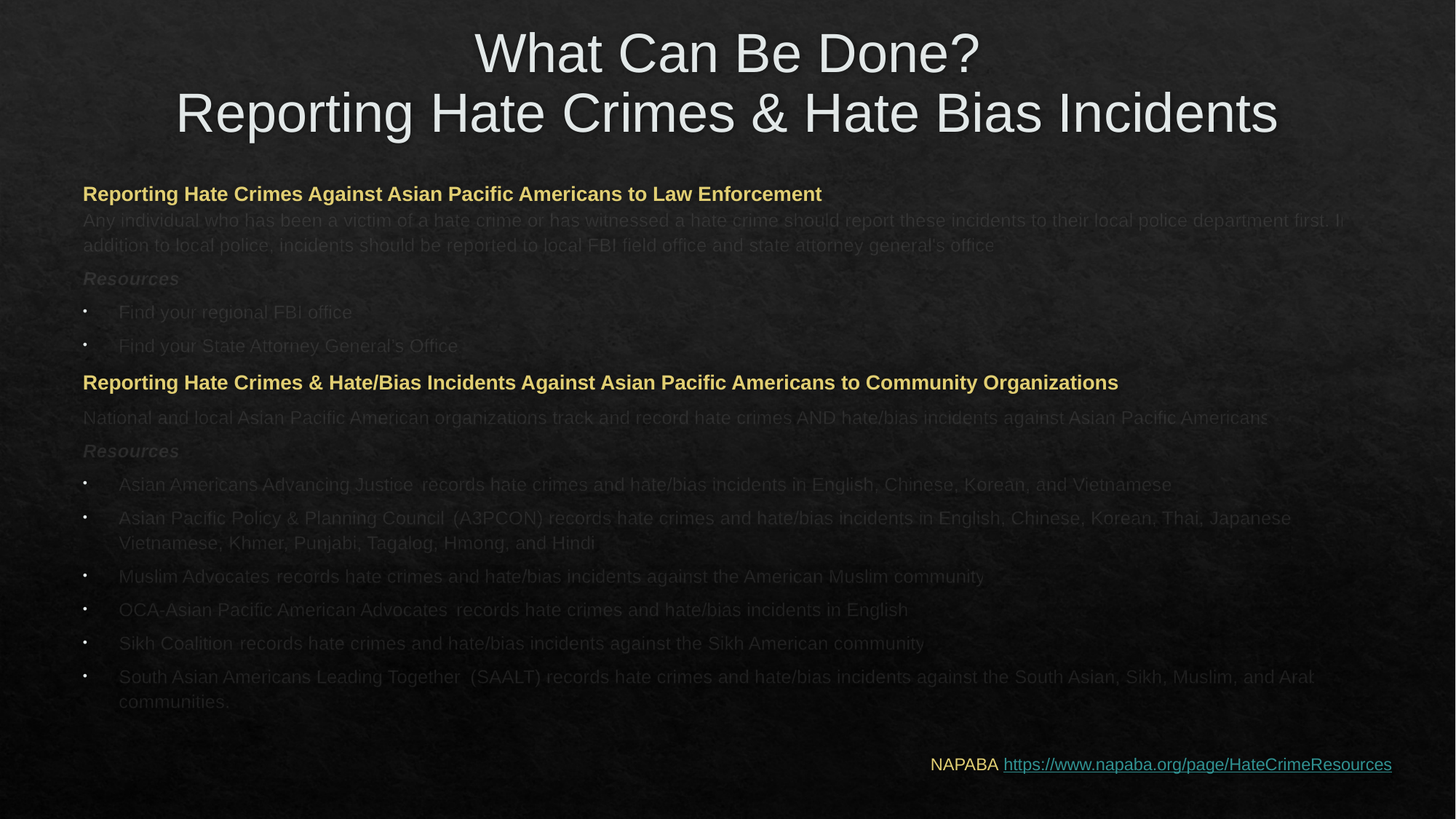

# What Can Be Done? Reporting Hate Crimes & Hate Bias Incidents
Reporting Hate Crimes Against Asian Pacific Americans to Law Enforcement
Any individual who has been a victim of a hate crime or has witnessed a hate crime should report these incidents to their local police department first. In addition to local police, incidents should be reported to local FBI field office and state attorney general's office.
Resources
Find your regional FBI office
Find your State Attorney General’s Office
Reporting Hate Crimes & Hate/Bias Incidents Against Asian Pacific Americans to Community Organizations
National and local Asian Pacific American organizations track and record hate crimes AND hate/bias incidents against Asian Pacific Americans.
Resources
Asian Americans Advancing Justice records hate crimes and hate/bias incidents in English, Chinese, Korean, and Vietnamese.
Asian Pacific Policy & Planning Council (A3PCON) records hate crimes and hate/bias incidents in English, Chinese, Korean, Thai, Japanese, Vietnamese, Khmer, Punjabi, Tagalog, Hmong, and Hindi.
Muslim Advocates records hate crimes and hate/bias incidents against the American Muslim community.
OCA-Asian Pacific American Advocates records hate crimes and hate/bias incidents in English.
Sikh Coalition records hate crimes and hate/bias incidents against the Sikh American community.
South Asian Americans Leading Together (SAALT) records hate crimes and hate/bias incidents against the South Asian, Sikh, Muslim, and Arab communities.

NAPABA https://www.napaba.org/page/HateCrimeResources